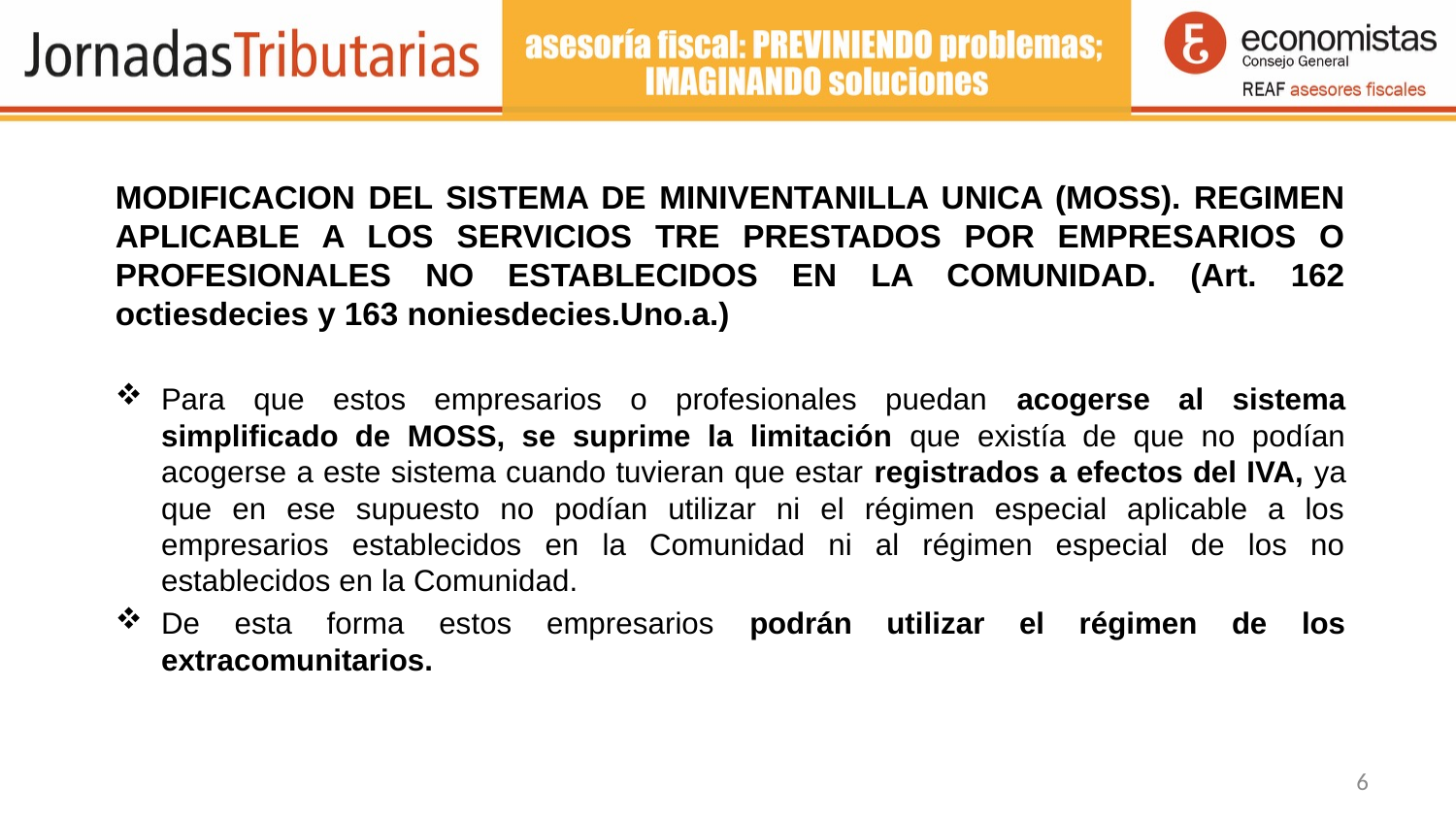

MODIFICACION DEL SISTEMA DE MINIVENTANILLA UNICA (MOSS). REGIMEN APLICABLE A LOS SERVICIOS TRE PRESTADOS POR EMPRESARIOS O PROFESIONALES NO ESTABLECIDOS EN LA COMUNIDAD. (Art. 162 octiesdecies y 163 noniesdecies.Uno.a.)

Para que estos empresarios o profesionales puedan acogerse al sistema simplificado de MOSS, se suprime la limitación que existía de que no podían acogerse a este sistema cuando tuvieran que estar registrados a efectos del IVA, ya que en ese supuesto no podían utilizar ni el régimen especial aplicable a los empresarios establecidos en la Comunidad ni al régimen especial de los no establecidos en la Comunidad.
De esta forma estos empresarios podrán utilizar el régimen de los extracomunitarios.
6